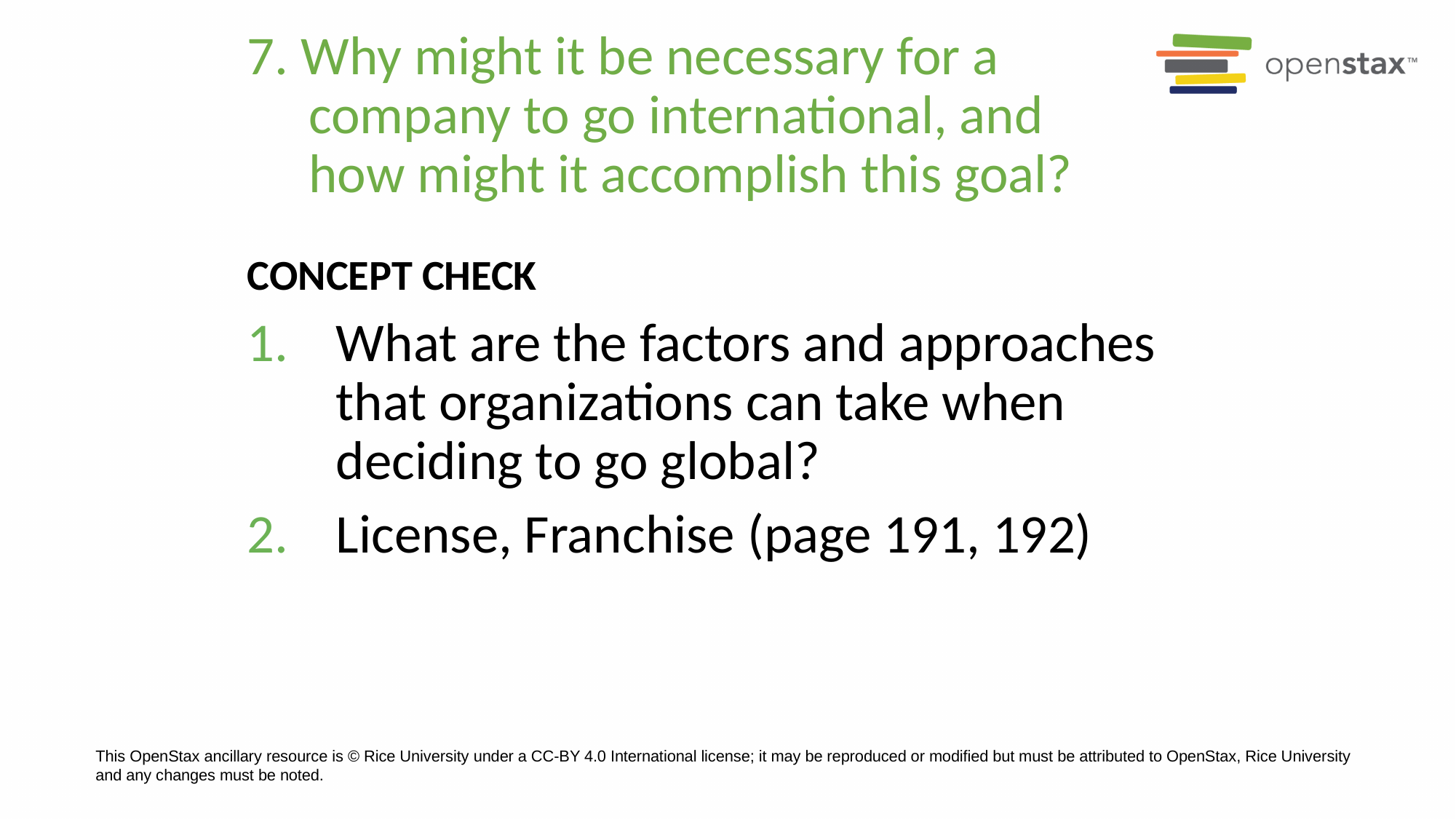

# 7. Why might it be necessary for a company to go international, and how might it accomplish this goal?
Concept Check
What are the factors and approaches that organizations can take when deciding to go global?
License, Franchise (page 191, 192)
This OpenStax ancillary resource is © Rice University under a CC-BY 4.0 International license; it may be reproduced or modified but must be attributed to OpenStax, Rice University and any changes must be noted.